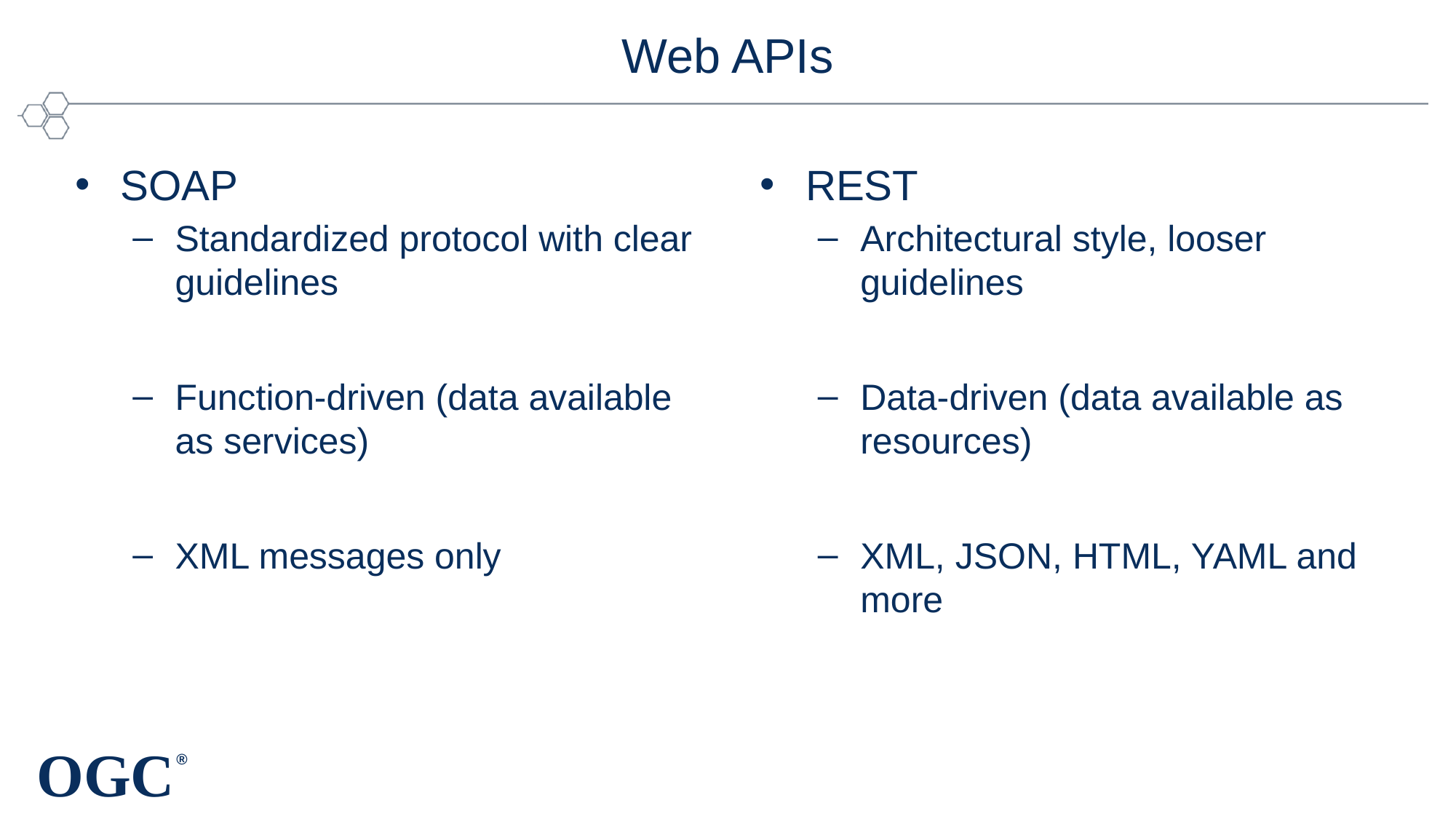

Copyright © 2019 Open Geospatial Consortium
# Web APIs
SOAP
Standardized protocol with clear guidelines

Function-driven (data available as services)

XML messages only
REST
Architectural style, looser guidelines

Data-driven (data available as resources)

XML, JSON, HTML, YAML and more